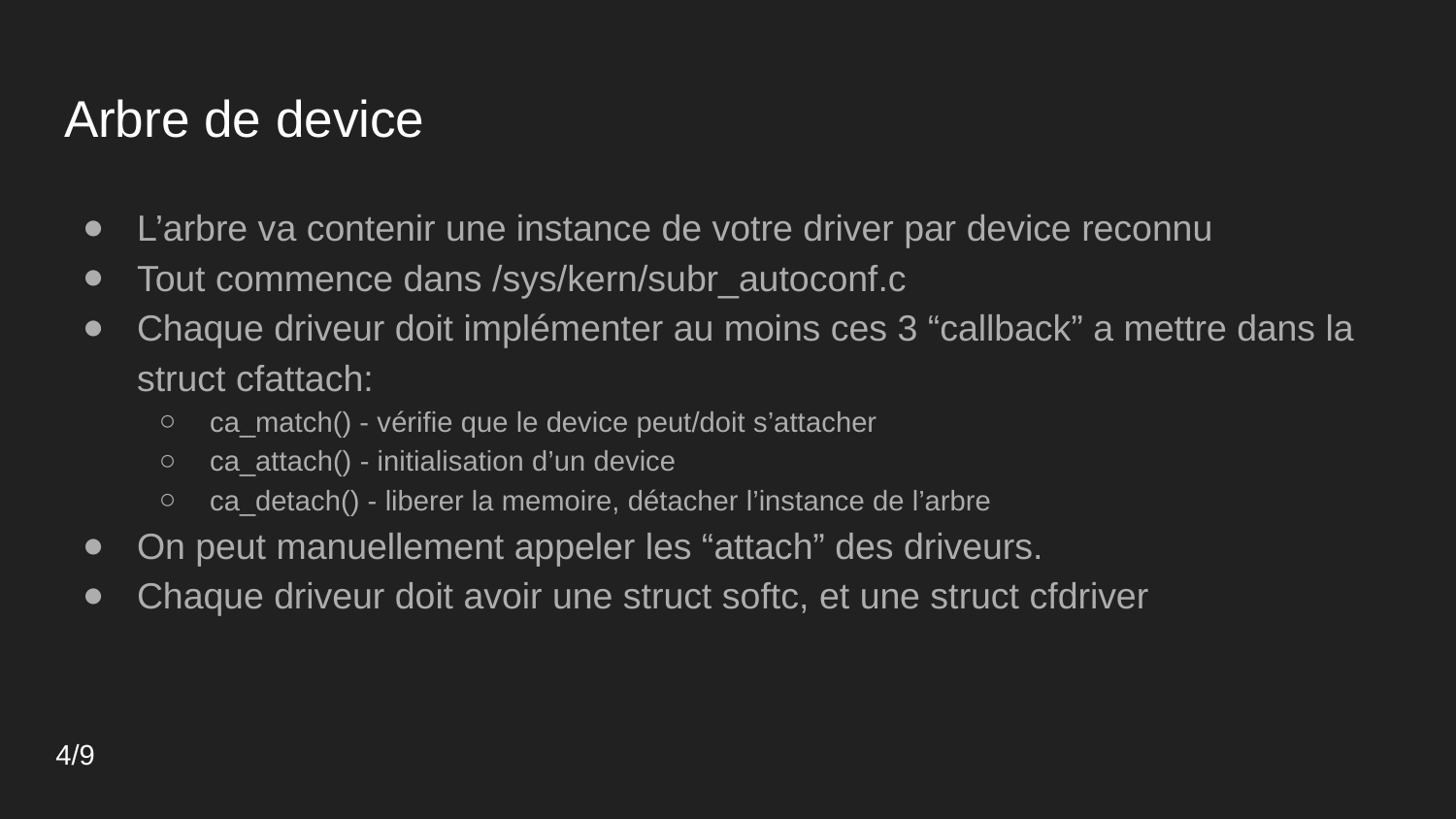

# Arbre de device
L’arbre va contenir une instance de votre driver par device reconnu
Tout commence dans /sys/kern/subr_autoconf.c
Chaque driveur doit implémenter au moins ces 3 “callback” a mettre dans la struct cfattach:
ca_match() - vérifie que le device peut/doit s’attacher
ca_attach() - initialisation d’un device
ca_detach() - liberer la memoire, détacher l’instance de l’arbre
On peut manuellement appeler les “attach” des driveurs.
Chaque driveur doit avoir une struct softc, et une struct cfdriver
4/9